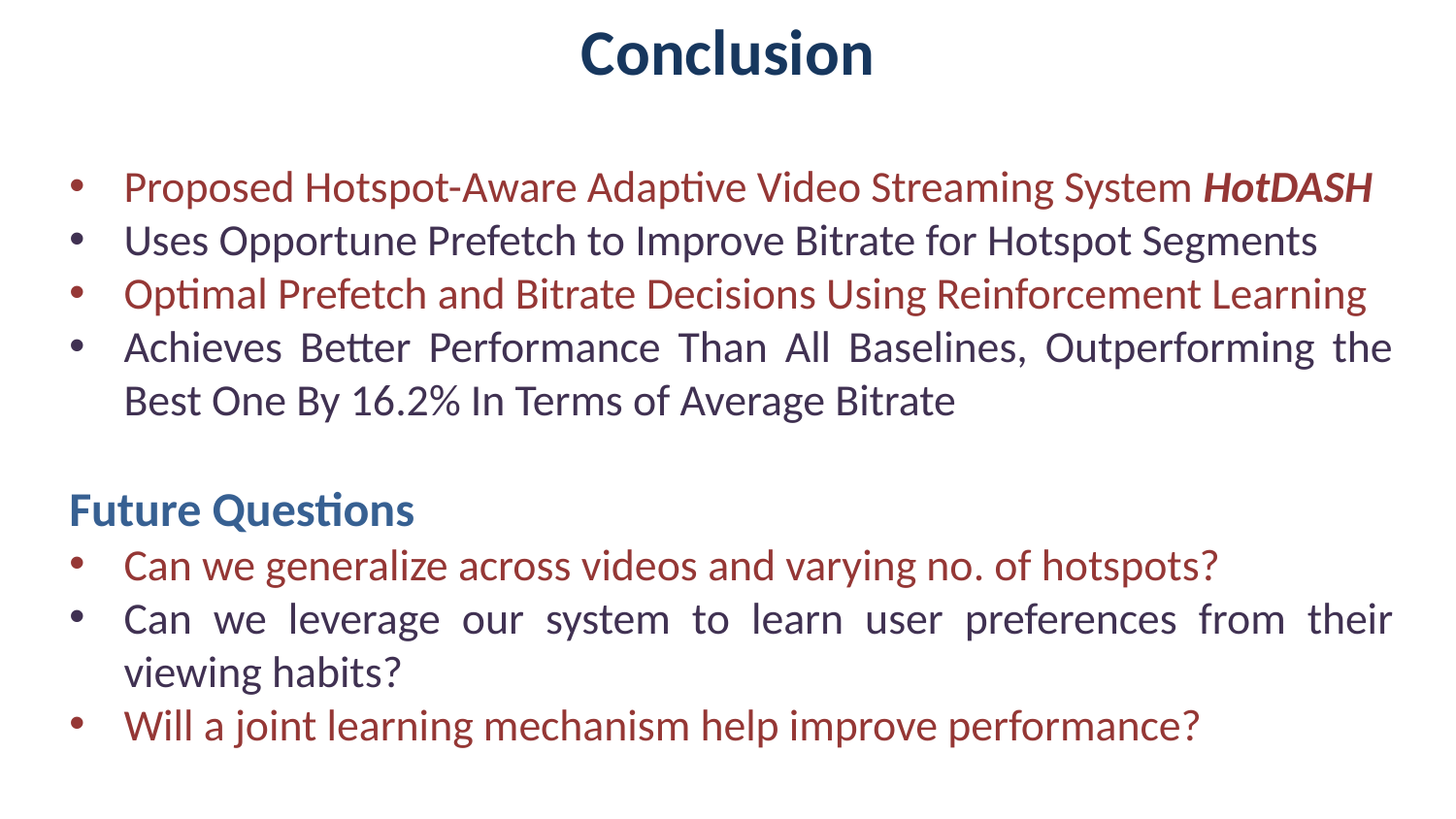

# Conclusion
Proposed Hotspot-Aware Adaptive Video Streaming System HotDASH
Uses Opportune Prefetch to Improve Bitrate for Hotspot Segments
Optimal Prefetch and Bitrate Decisions Using Reinforcement Learning
Achieves Better Performance Than All Baselines, Outperforming the Best One By 16.2% In Terms of Average Bitrate

Future Questions
Can we generalize across videos and varying no. of hotspots?
Can we leverage our system to learn user preferences from their viewing habits?
Will a joint learning mechanism help improve performance?